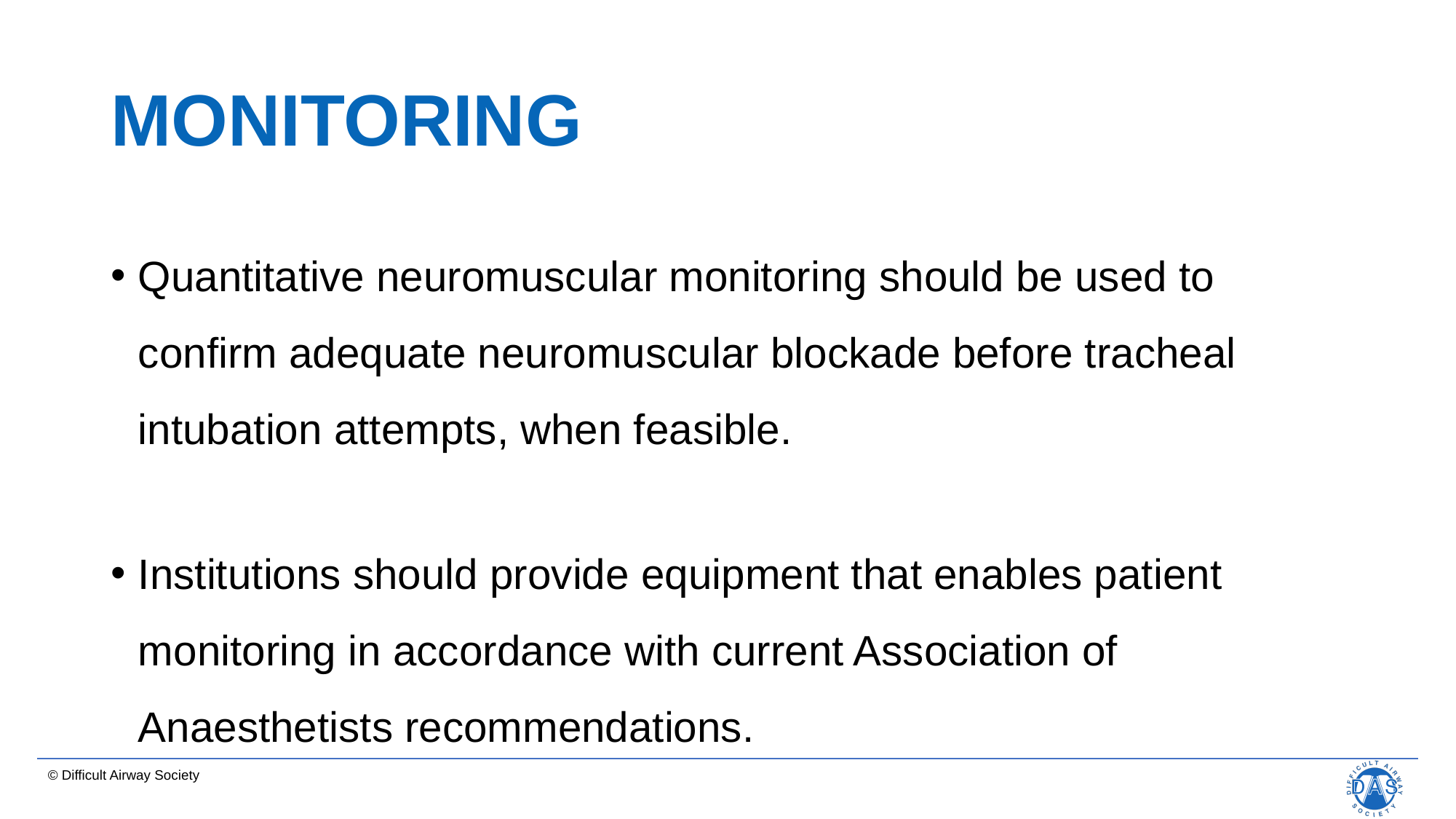

# MONITORING
Quantitative neuromuscular monitoring should be used to confirm adequate neuromuscular blockade before tracheal intubation attempts, when feasible.

Institutions should provide equipment that enables patient monitoring in accordance with current Association of Anaesthetists recommendations.